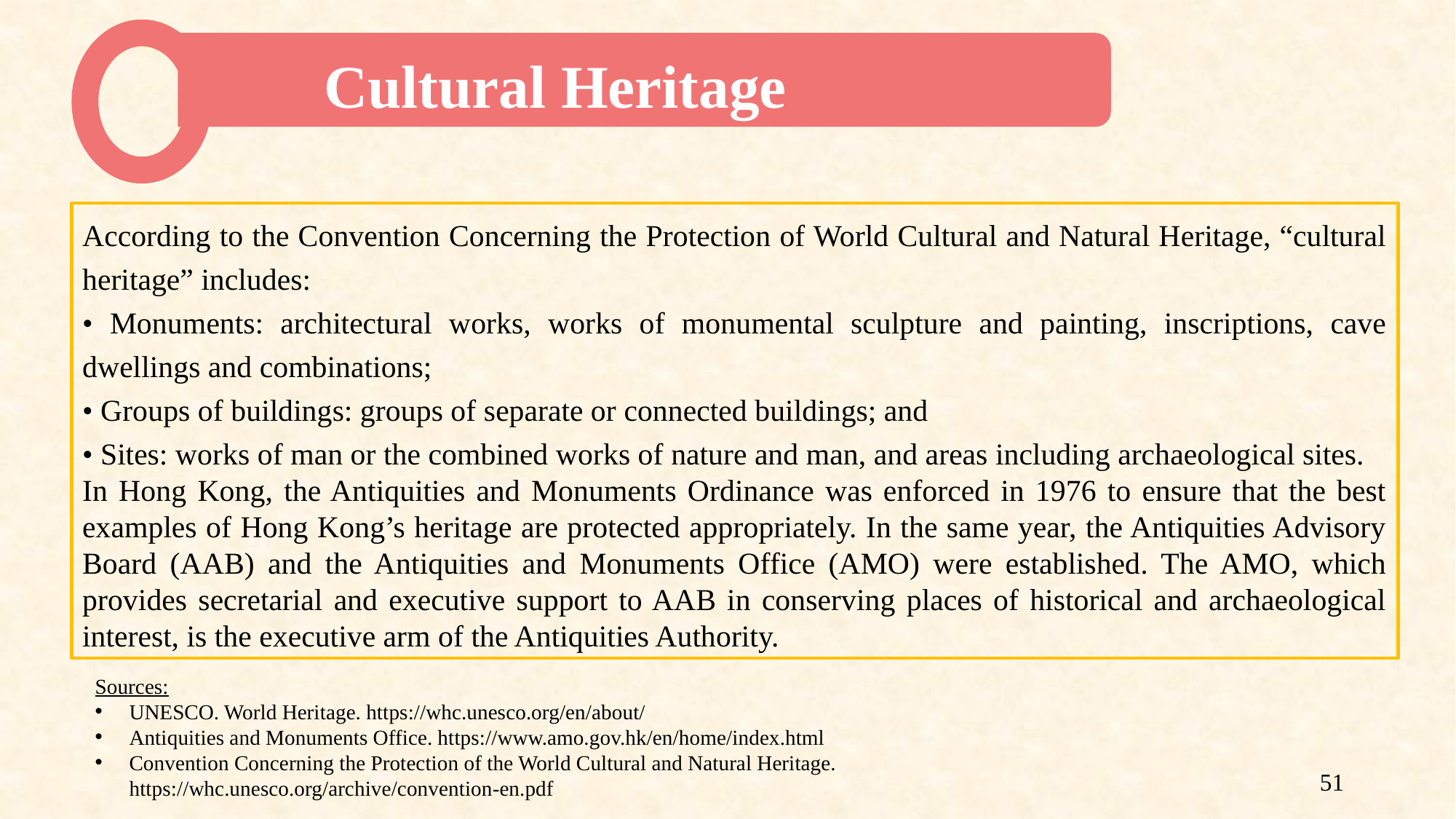

Cultural Heritage

According to the Convention Concerning the Protection of World Cultural and Natural Heritage, “cultural heritage” includes:
• Monuments: architectural works, works of monumental sculpture and painting, inscriptions, cave dwellings and combinations;
• Groups of buildings: groups of separate or connected buildings; and
• Sites: works of man or the combined works of nature and man, and areas including archaeological sites.
In Hong Kong, the Antiquities and Monuments Ordinance was enforced in 1976 to ensure that the best examples of Hong Kong’s heritage are protected appropriately. In the same year, the Antiquities Advisory Board (AAB) and the Antiquities and Monuments Office (AMO) were established. The AMO, which provides secretarial and executive support to AAB in conserving places of historical and archaeological interest, is the executive arm of the Antiquities Authority.
Sources:
UNESCO. World Heritage. https://whc.unesco.org/en/about/
Antiquities and Monuments Office. https://www.amo.gov.hk/en/home/index.html
Convention Concerning the Protection of the World Cultural and Natural Heritage. https://whc.unesco.org/archive/convention-en.pdf
51